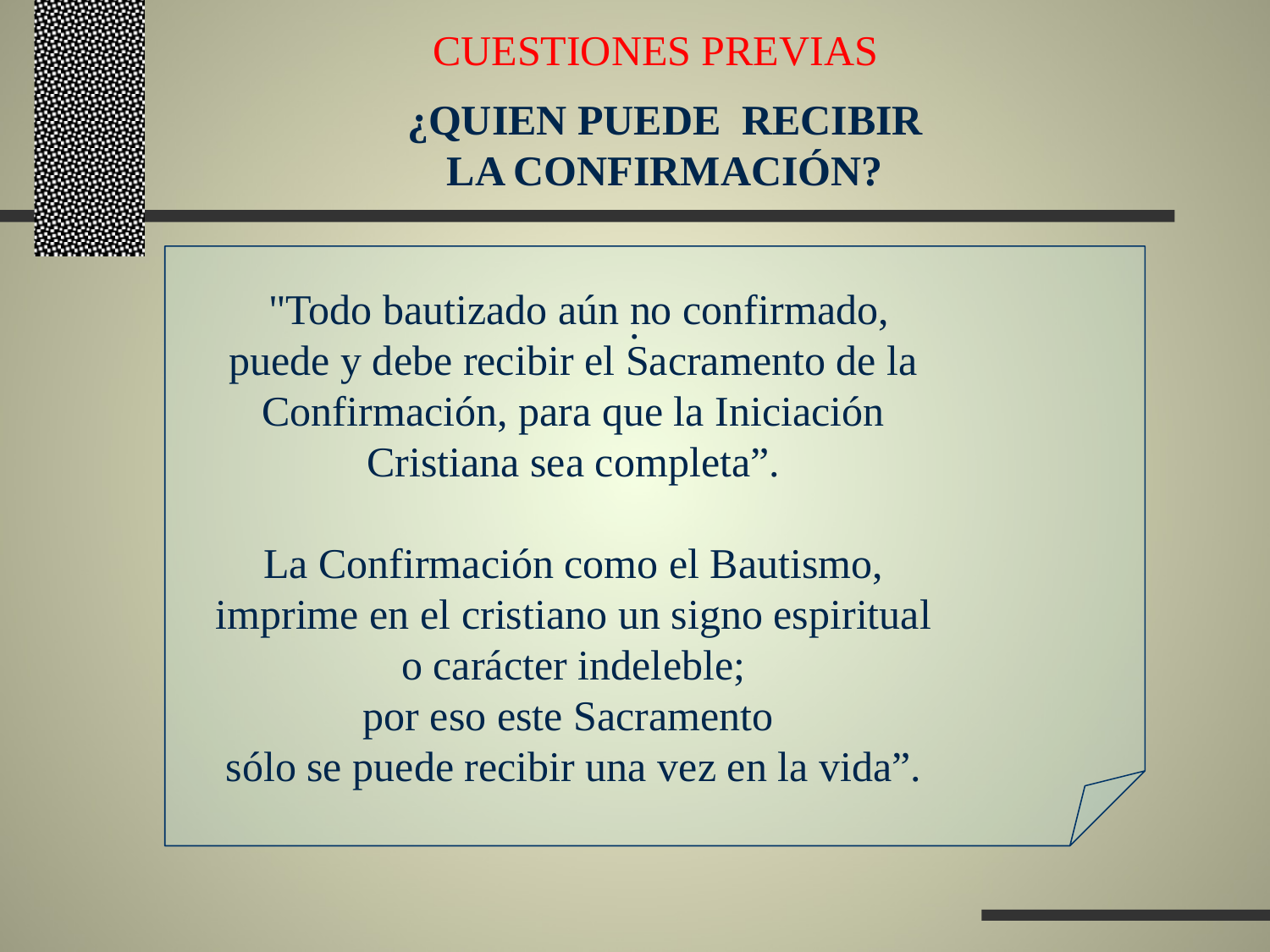

CUESTIONES PREVIAS
¿QUIEN PUEDE  RECIBIR
LA CONFIRMACIÓN?

 "Todo bautizado aún no confirmado, puede y debe recibir el Sacramento de la Confirmación, para que la Iniciación Cristiana sea completa”.

La Confirmación como el Bautismo, imprime en el cristiano un signo espiritual o carácter indeleble;
por eso este Sacramento
sólo se puede recibir una vez en la vida”.
.